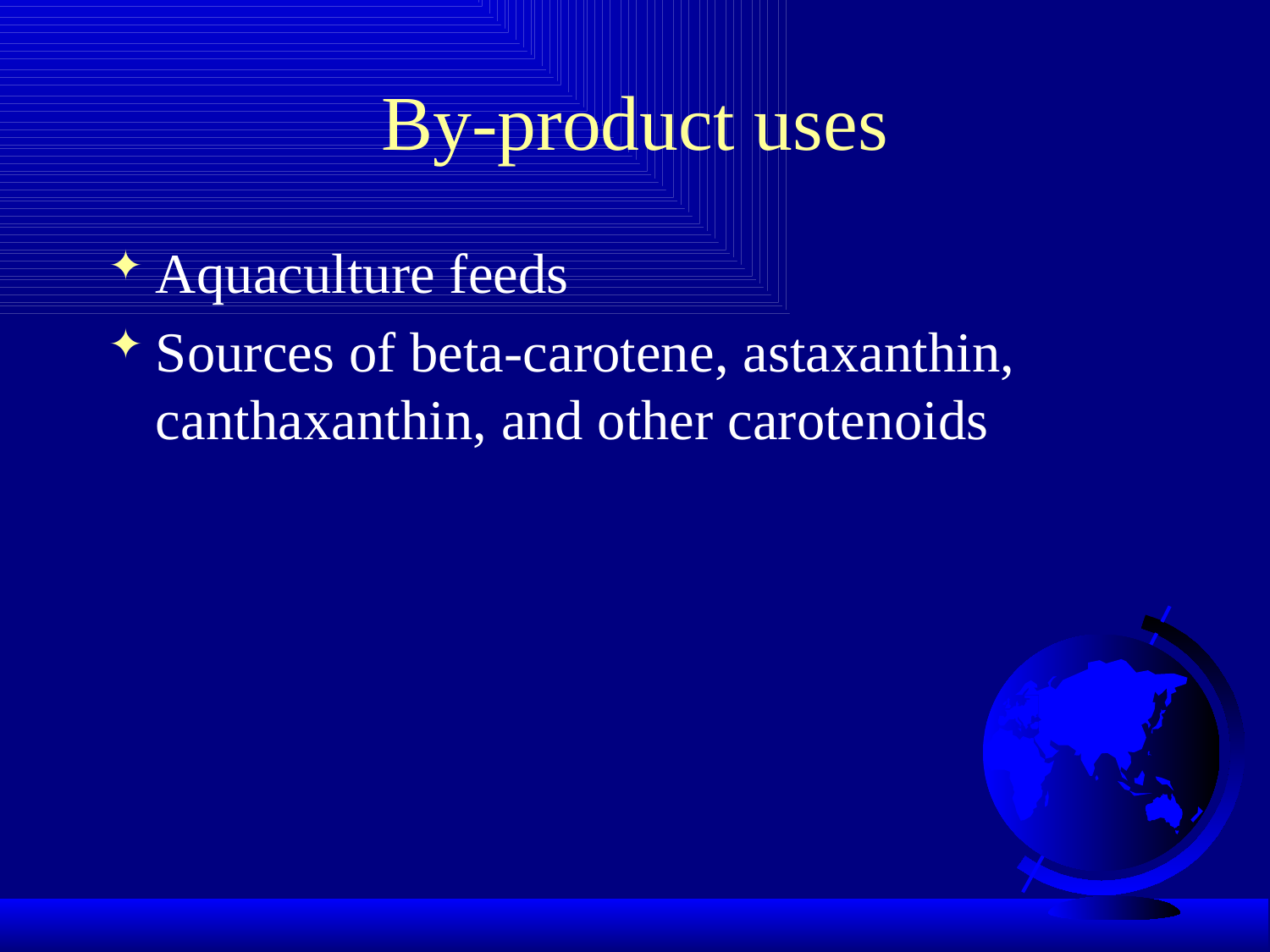

# By-product uses
Aquaculture feeds
Sources of beta-carotene, astaxanthin, canthaxanthin, and other carotenoids